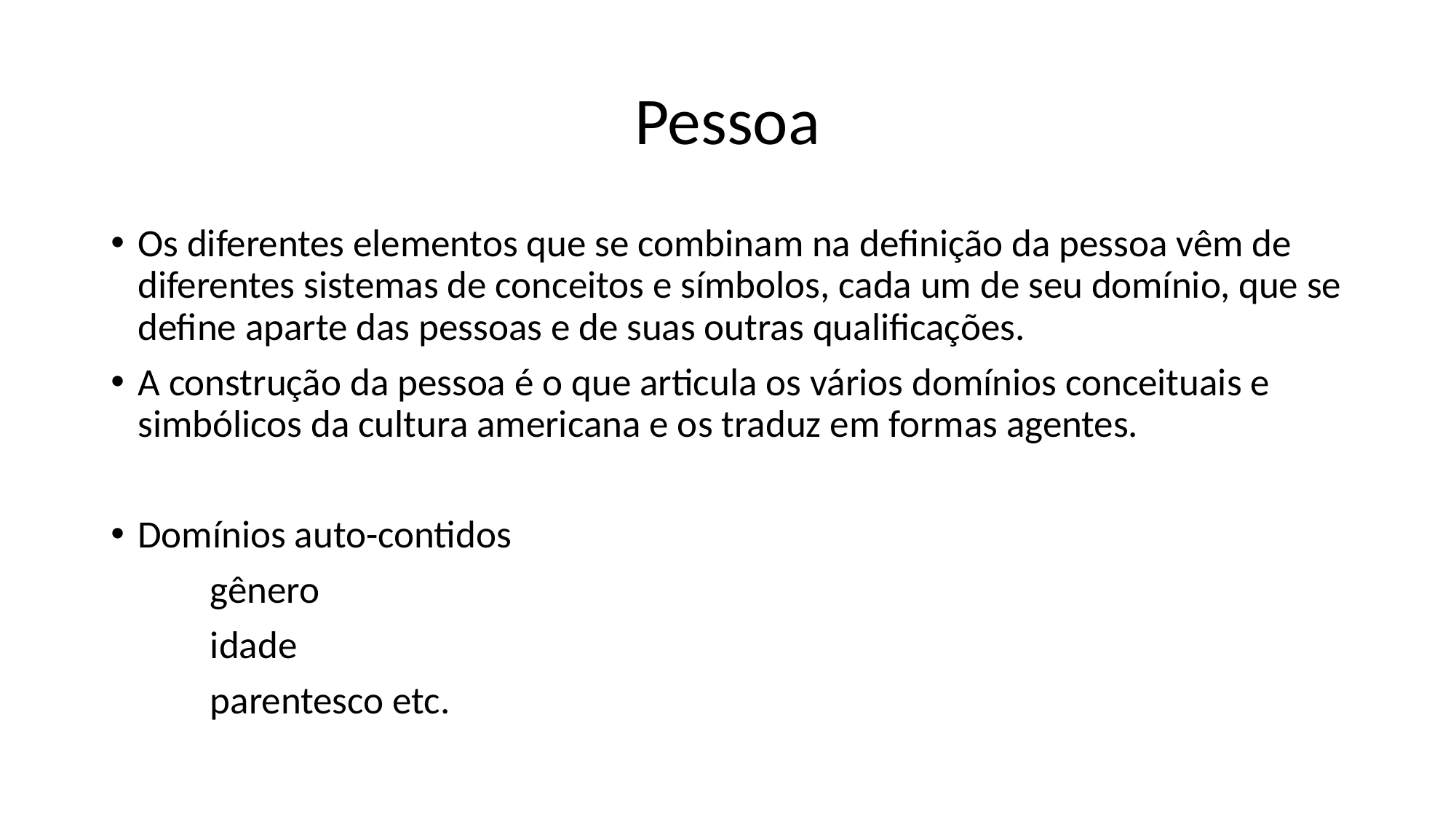

# Pessoa
Os diferentes elementos que se combinam na definição da pessoa vêm de diferentes sistemas de conceitos e símbolos, cada um de seu domínio, que se define aparte das pessoas e de suas outras qualificações.
A construção da pessoa é o que articula os vários domínios conceituais e simbólicos da cultura americana e os traduz em formas agentes.

Domínios auto-contidos
	gênero
	idade
	parentesco etc.